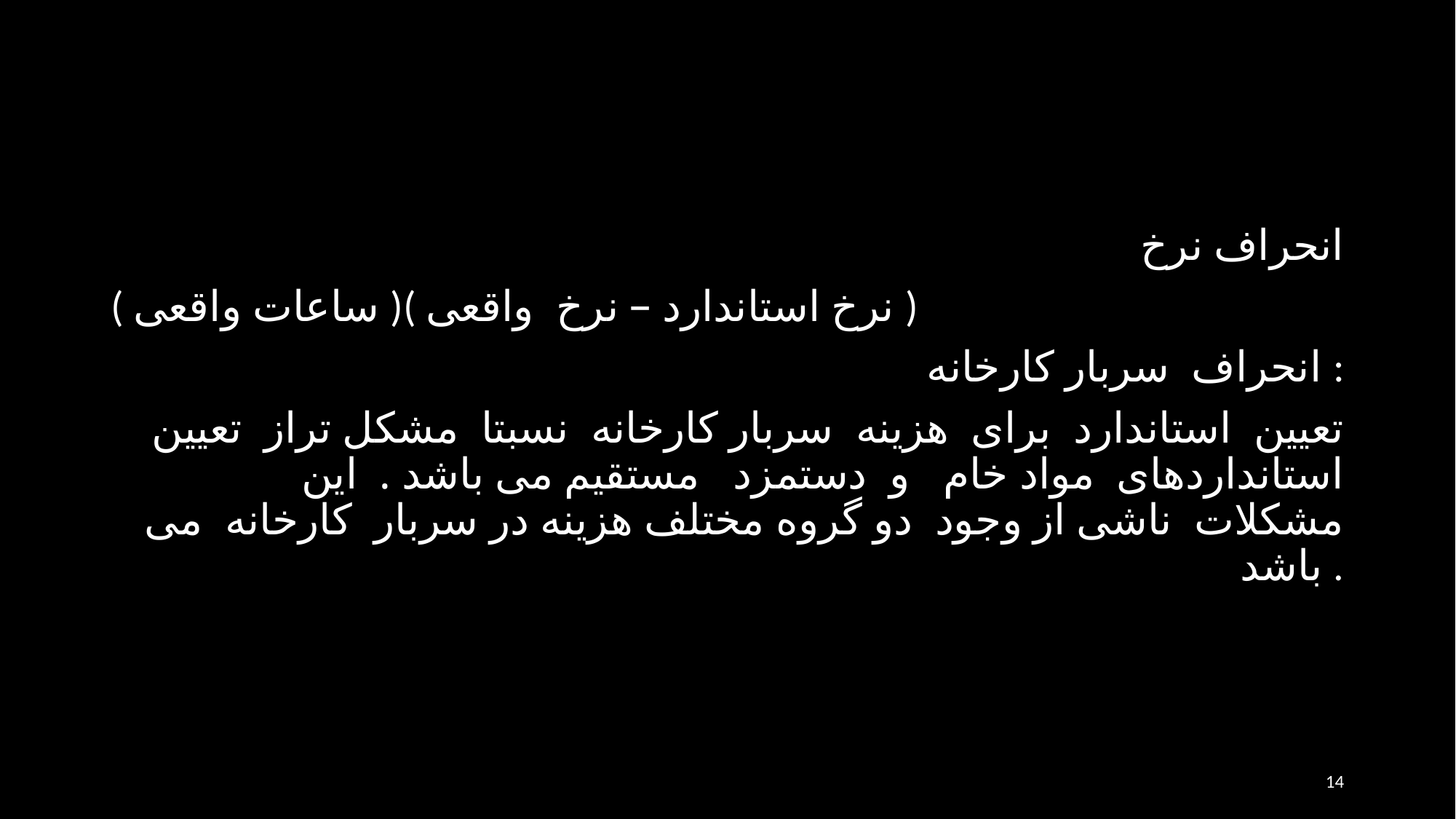

انحراف نرخ
( ساعات واقعی )( نرخ استاندارد – نرخ  واقعی )
انحراف  سربار کارخانه :
 تعیین  استاندارد  برای  هزینه  سربار کارخانه  نسبتا  مشکل تراز  تعیین   استانداردهای  مواد خام   و  دستمزد   مستقیم می باشد .  این  مشکلات  ناشی از وجود  دو گروه مختلف هزینه در سربار  کارخانه  می باشد .

14